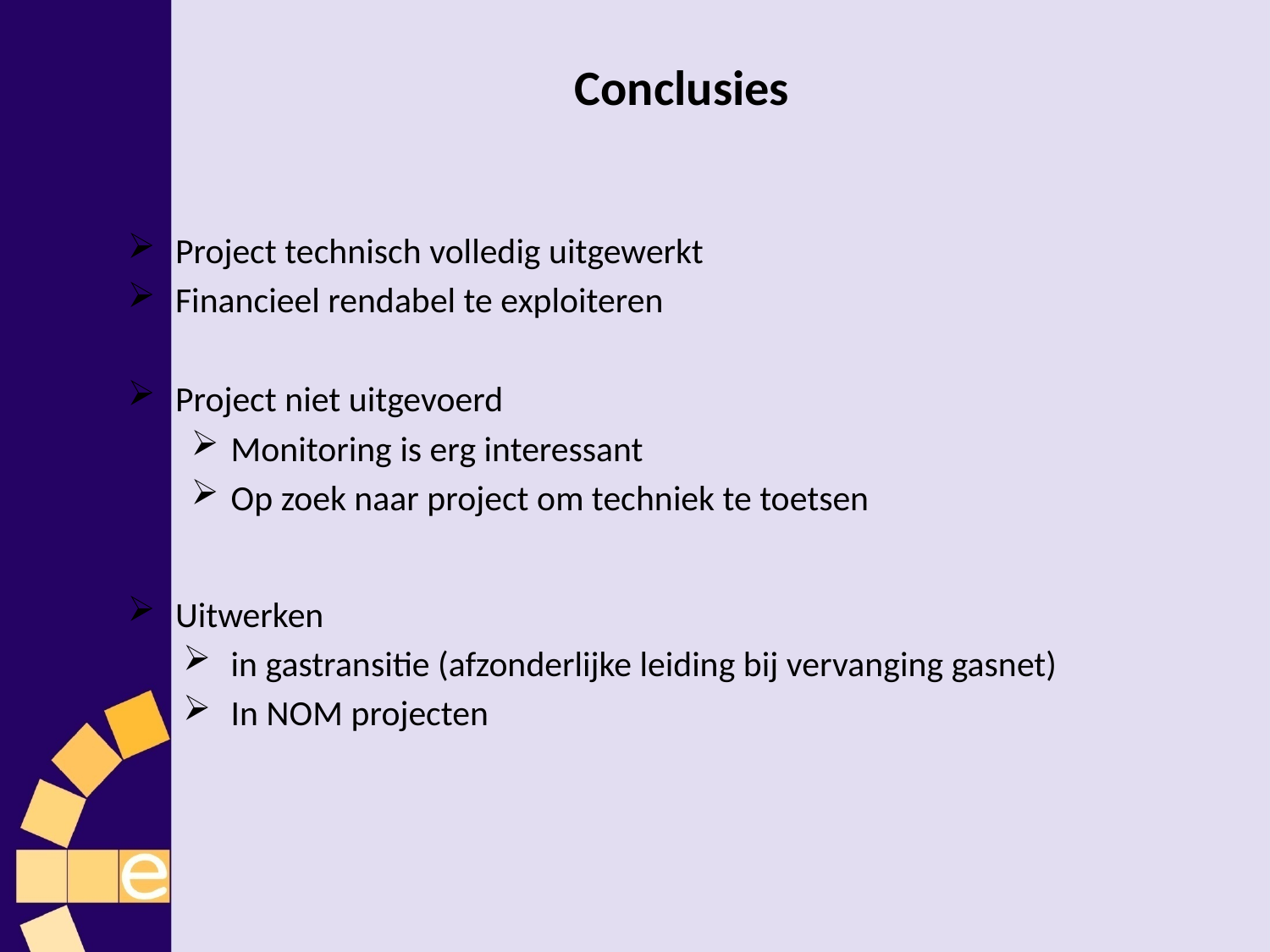

Conclusies
Project technisch volledig uitgewerkt
Financieel rendabel te exploiteren

Project niet uitgevoerd
Monitoring is erg interessant
Op zoek naar project om techniek te toetsen

Uitwerken
in gastransitie (afzonderlijke leiding bij vervanging gasnet)
In NOM projecten